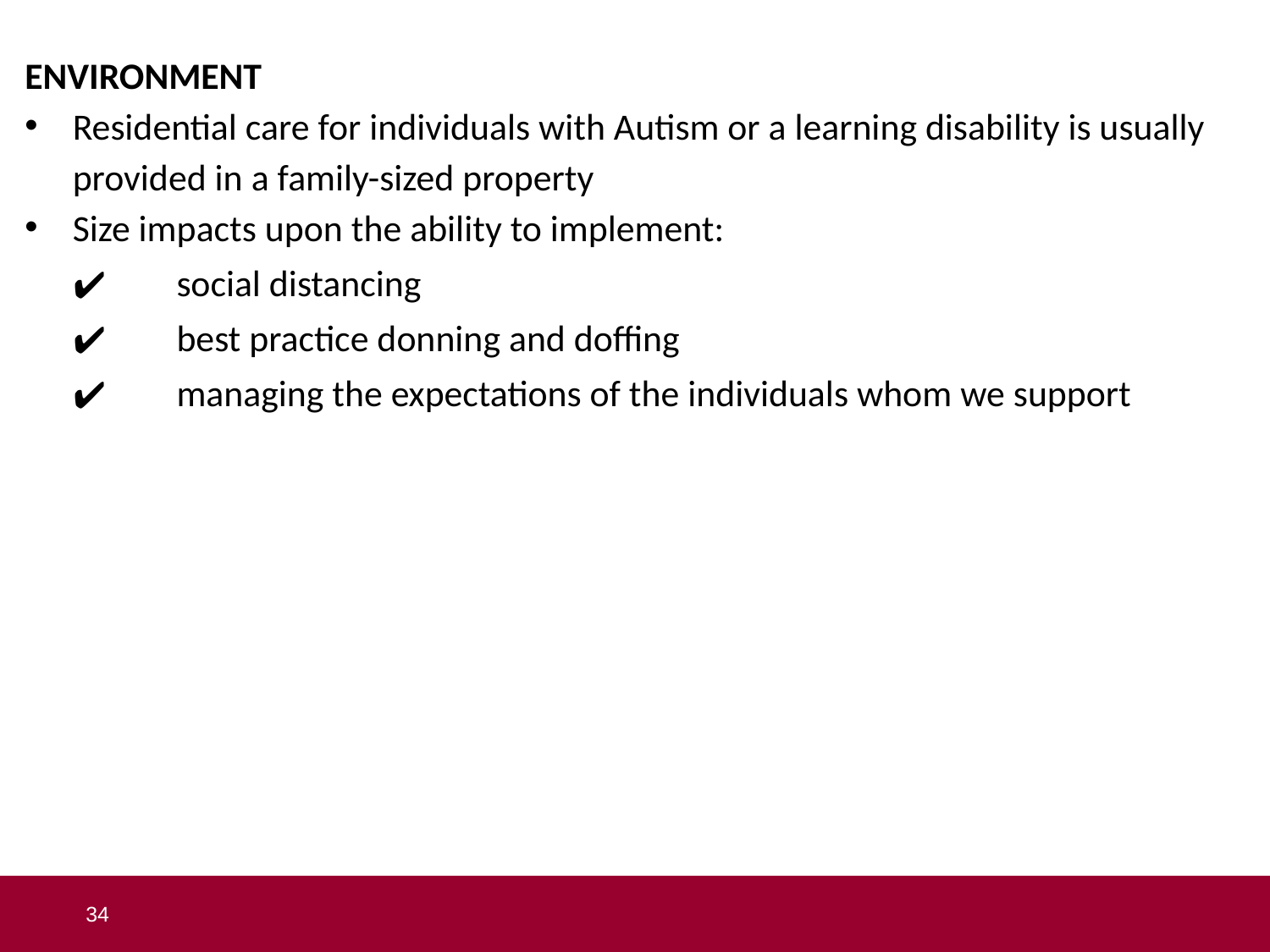

ENVIRONMENT
Residential care for individuals with Autism or a learning disability is usually provided in a family-sized property
Size impacts upon the ability to implement:
social distancing
best practice donning and doffing
managing the expectations of the individuals whom we support

GUIDANCE
Ambiguity
Quantity
Timing
Conflicting/ variations

TRAINING
Trip to the fire station
Managers Network
Innovative adaptation

LESSONS LEARNED
Appreciation of sector differences
More accessible information
PPE Portal and LRF availability
Training resources more useful

  34